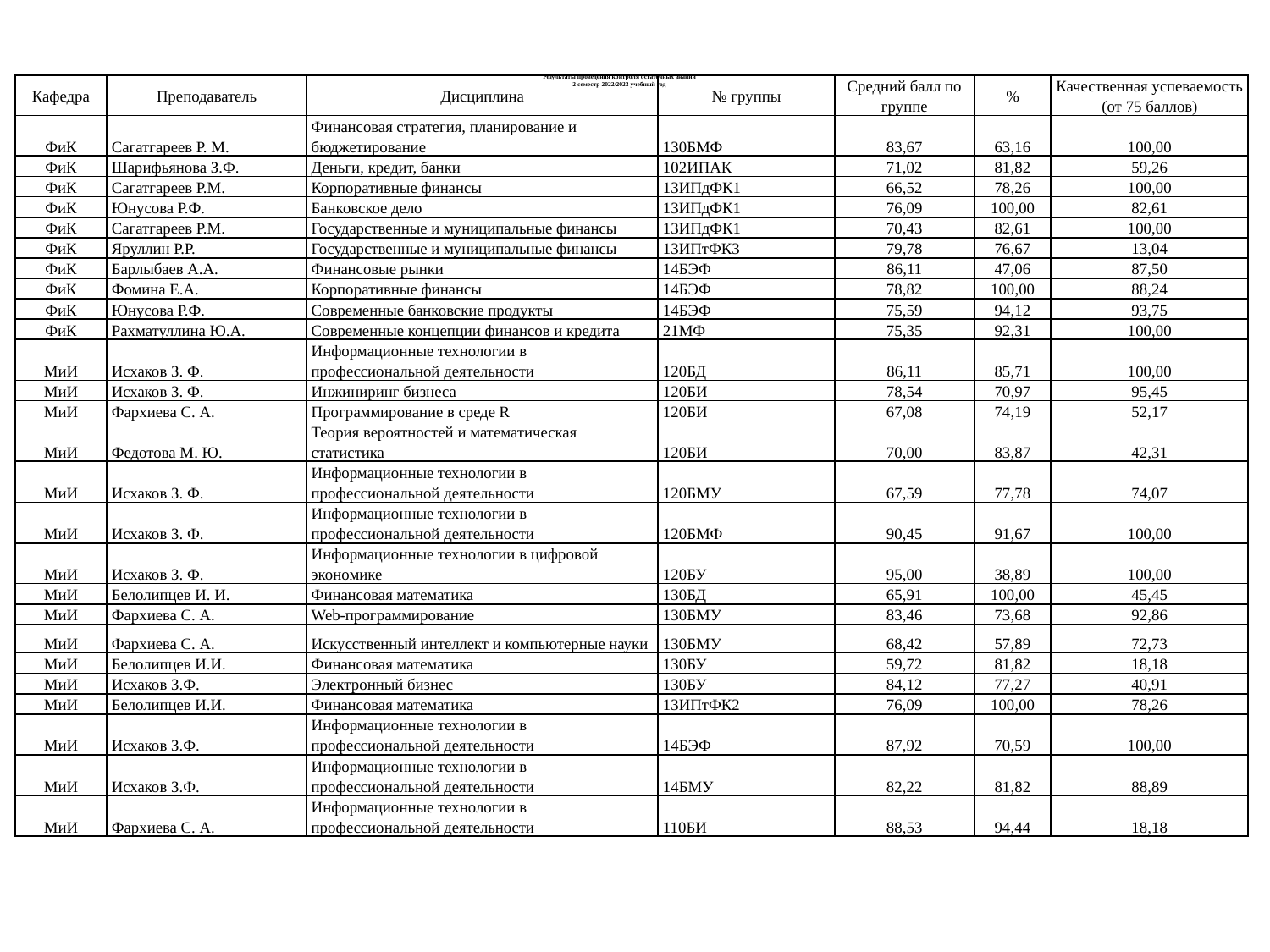

# Результаты проведения контроля остаточных знаний 2 семестр 2022/2023 учебный год
| Кафедра | Преподаватель | Дисциплина | № группы | Средний балл по группе | % | Качественная успеваемость (от 75 баллов) |
| --- | --- | --- | --- | --- | --- | --- |
| ФиК | Сагатгареев Р. М. | Финансовая стратегия, планирование и бюджетирование | 130БМФ | 83,67 | 63,16 | 100,00 |
| ФиК | Шарифьянова З.Ф. | Деньги, кредит, банки | 102ИПАК | 71,02 | 81,82 | 59,26 |
| ФиК | Сагатгареев Р.М. | Корпоративные финансы | 13ИПдФК1 | 66,52 | 78,26 | 100,00 |
| ФиК | Юнусова Р.Ф. | Банковское дело | 13ИПдФК1 | 76,09 | 100,00 | 82,61 |
| ФиК | Сагатгареев Р.М. | Государственные и муниципальные финансы | 13ИПдФК1 | 70,43 | 82,61 | 100,00 |
| ФиК | Яруллин Р.Р. | Государственные и муниципальные финансы | 13ИПтФК3 | 79,78 | 76,67 | 13,04 |
| ФиК | Барлыбаев А.А. | Финансовые рынки | 14БЭФ | 86,11 | 47,06 | 87,50 |
| ФиК | Фомина Е.А. | Корпоративные финансы | 14БЭФ | 78,82 | 100,00 | 88,24 |
| ФиК | Юнусова Р.Ф. | Современные банковские продукты | 14БЭФ | 75,59 | 94,12 | 93,75 |
| ФиК | Рахматуллина Ю.А. | Современные концепции финансов и кредита | 21МФ | 75,35 | 92,31 | 100,00 |
| МиИ | Исхаков З. Ф. | Информационные технологии в профессиональной деятельности | 120БД | 86,11 | 85,71 | 100,00 |
| МиИ | Исхаков З. Ф. | Инжиниринг бизнеса | 120БИ | 78,54 | 70,97 | 95,45 |
| МиИ | Фархиева С. А. | Программирование в среде R | 120БИ | 67,08 | 74,19 | 52,17 |
| МиИ | Федотова М. Ю. | Теория вероятностей и математическая статистика | 120БИ | 70,00 | 83,87 | 42,31 |
| МиИ | Исхаков З. Ф. | Информационные технологии в профессиональной деятельности | 120БМУ | 67,59 | 77,78 | 74,07 |
| МиИ | Исхаков З. Ф. | Информационные технологии в профессиональной деятельности | 120БМФ | 90,45 | 91,67 | 100,00 |
| МиИ | Исхаков З. Ф. | Информационные технологии в цифровой экономике | 120БУ | 95,00 | 38,89 | 100,00 |
| МиИ | Белолипцев И. И. | Финансовая математика | 130БД | 65,91 | 100,00 | 45,45 |
| МиИ | Фархиева С. А. | Web-программирование | 130БМУ | 83,46 | 73,68 | 92,86 |
| МиИ | Фархиева С. А. | Искусственный интеллект и компьютерные науки | 130БМУ | 68,42 | 57,89 | 72,73 |
| МиИ | Белолипцев И.И. | Финансовая математика | 130БУ | 59,72 | 81,82 | 18,18 |
| МиИ | Исхаков З.Ф. | Электронный бизнес | 130БУ | 84,12 | 77,27 | 40,91 |
| МиИ | Белолипцев И.И. | Финансовая математика | 13ИПтФК2 | 76,09 | 100,00 | 78,26 |
| МиИ | Исхаков З.Ф. | Информационные технологии в профессиональной деятельности | 14БЭФ | 87,92 | 70,59 | 100,00 |
| МиИ | Исхаков З.Ф. | Информационные технологии в профессиональной деятельности | 14БМУ | 82,22 | 81,82 | 88,89 |
| МиИ | Фархиева С. А. | Информационные технологии в профессиональной деятельности | 110БИ | 88,53 | 94,44 | 18,18 |